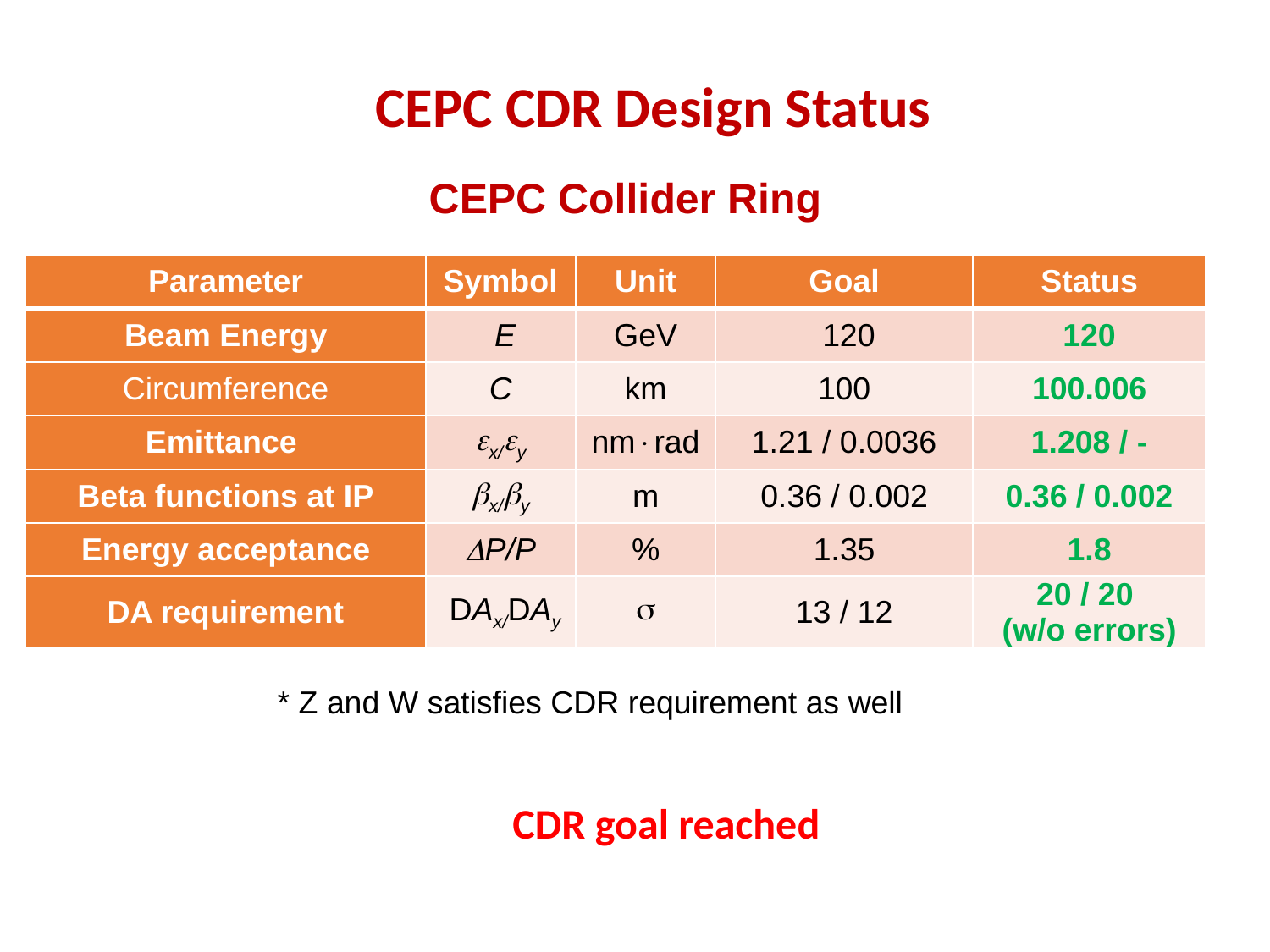

# CEPC CDR Design Status
CEPC Collider Ring
| Parameter | Symbol | Unit | Goal | Status |
| --- | --- | --- | --- | --- |
| Beam Energy | E | GeV | 120 | 120 |
| Circumference | C | km | 100 | 100.006 |
| Emittance | εx/εy | nm⋅rad | 1.21 / 0.0036 | 1.208 / - |
| Beta functions at IP | βx/βy | m | 0.36 / 0.002 | 0.36 / 0.002 |
| Energy acceptance | ΔP/P | % | 1.35 | 1.8 |
| DA requirement | DAx/DAy | σ | 13 / 12 | 20 / 20 (w/o errors) |
* Z and W satisfies CDR requirement as well
CDR goal reached